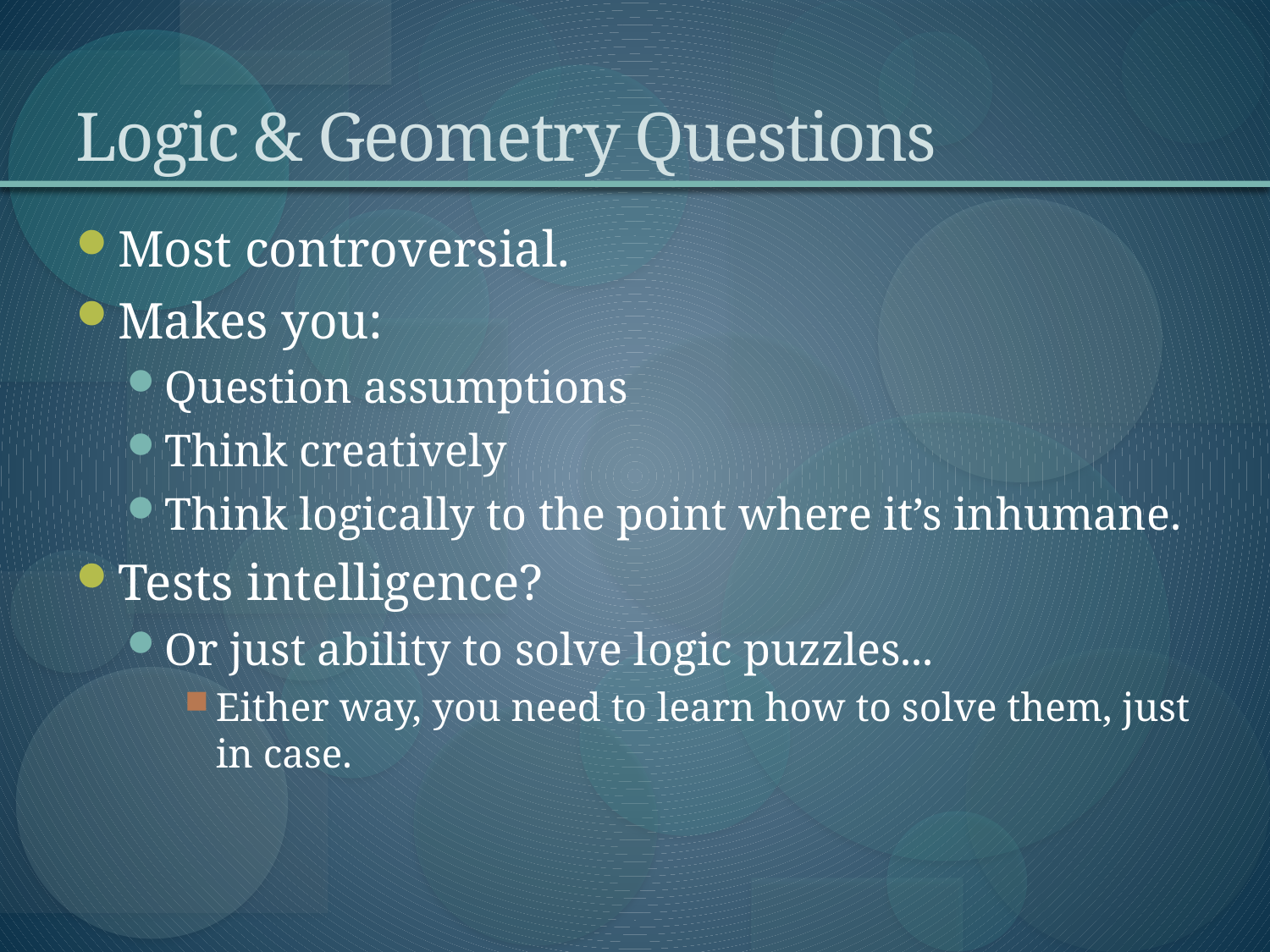

# Logic & Geometry Questions
Most controversial.
Makes you:
Question assumptions
Think creatively
Think logically to the point where it’s inhumane.
Tests intelligence?
Or just ability to solve logic puzzles...
Either way, you need to learn how to solve them, just in case.